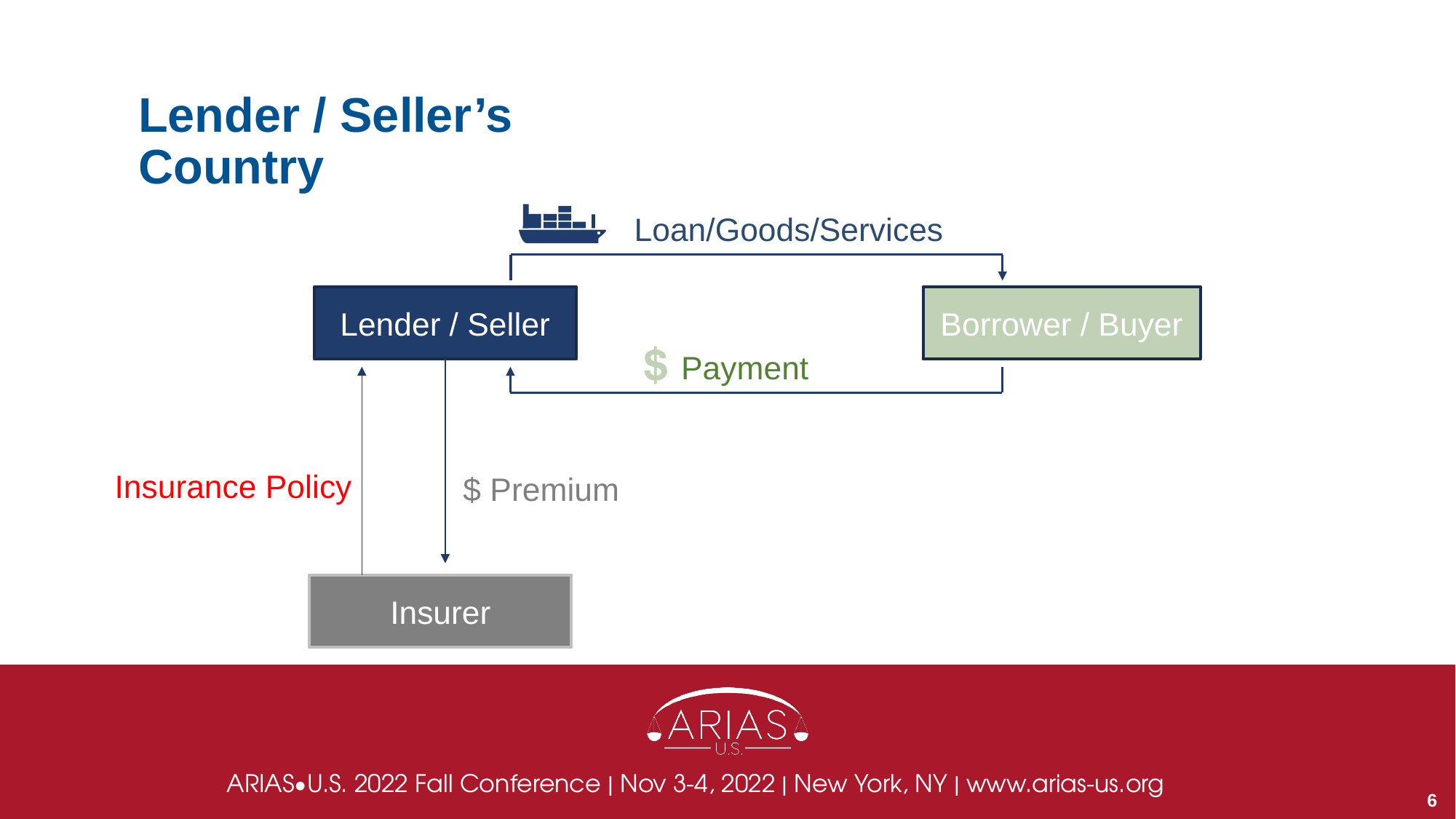

Lender / Seller’s Country

Loan/Goods/Services

Lender / Seller
Borrower / Buyer
Payment

Insurance Policy
$ Premium
Insurer

6